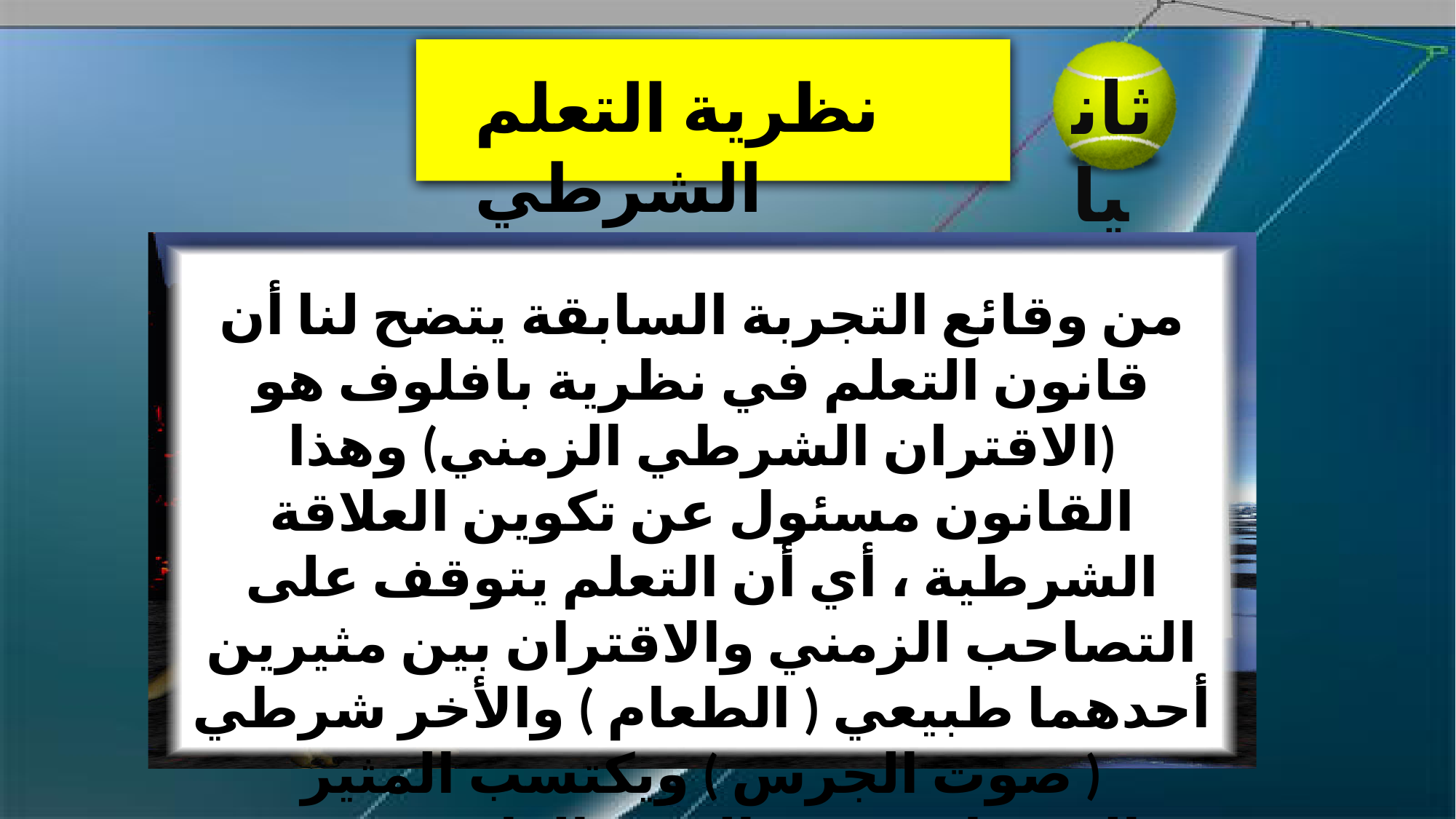

ثانيا
نظرية التعلم الشرطي

من وقائع التجربة السابقة يتضح لنا أن قانون التعلم في نظرية بافلوف هو (الاقتران الشرطي الزمني) وهذا القانون مسئول عن تكوين العلاقة الشرطية ، أي أن التعلم يتوقف على التصاحب الزمني والاقتران بين مثيرين أحدهما طبيعي ( الطعام ) والأخر شرطي ( صوت الجرس ) ويكتسب المثير الشرطي صفة المثير الطبيعية في قدرته على استدعاء الاستجابة الانعكاسية وهي سيلان اللعاب.